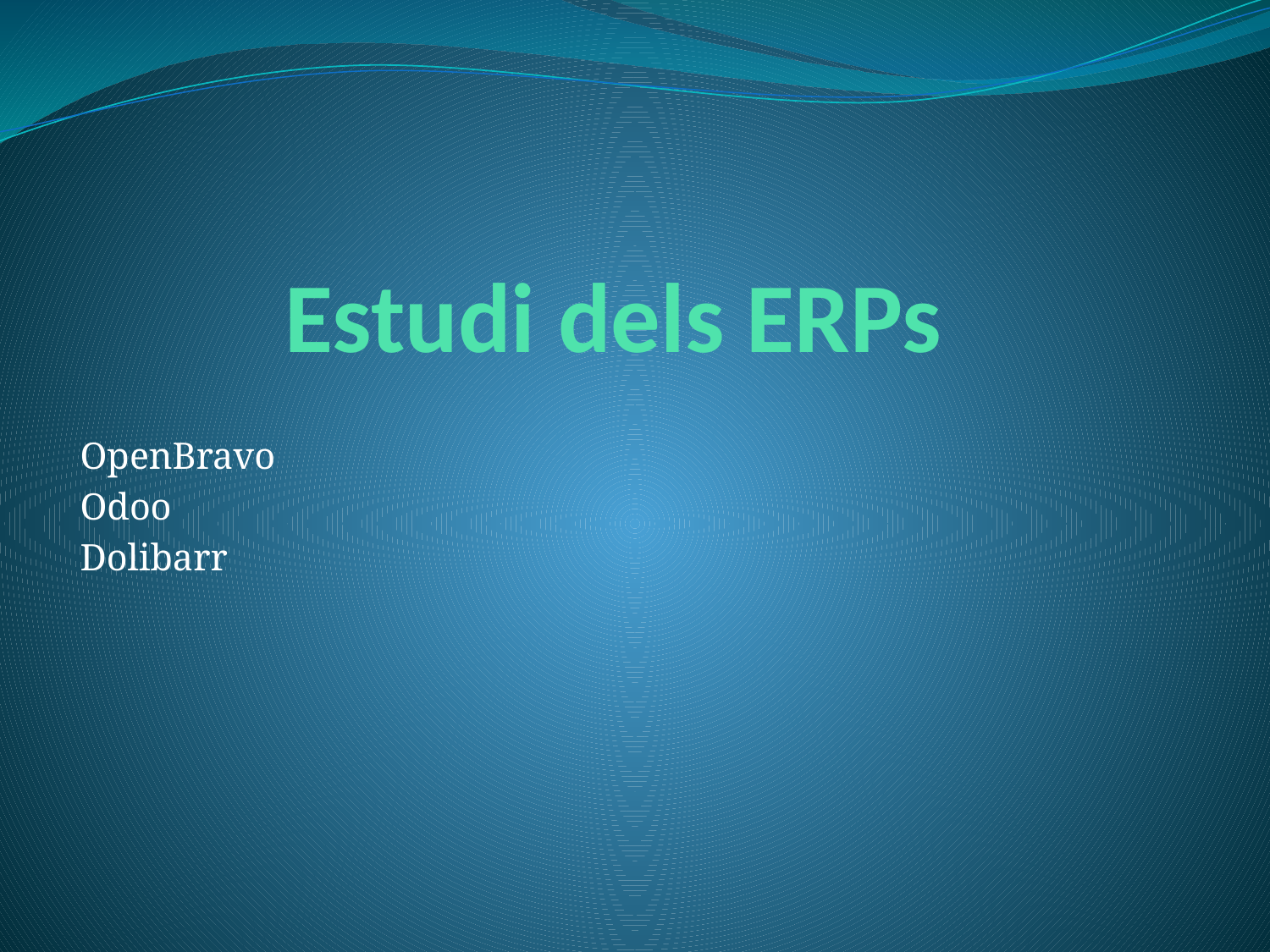

# Estudi dels ERPs

OpenBravo
Odoo
Dolibarr